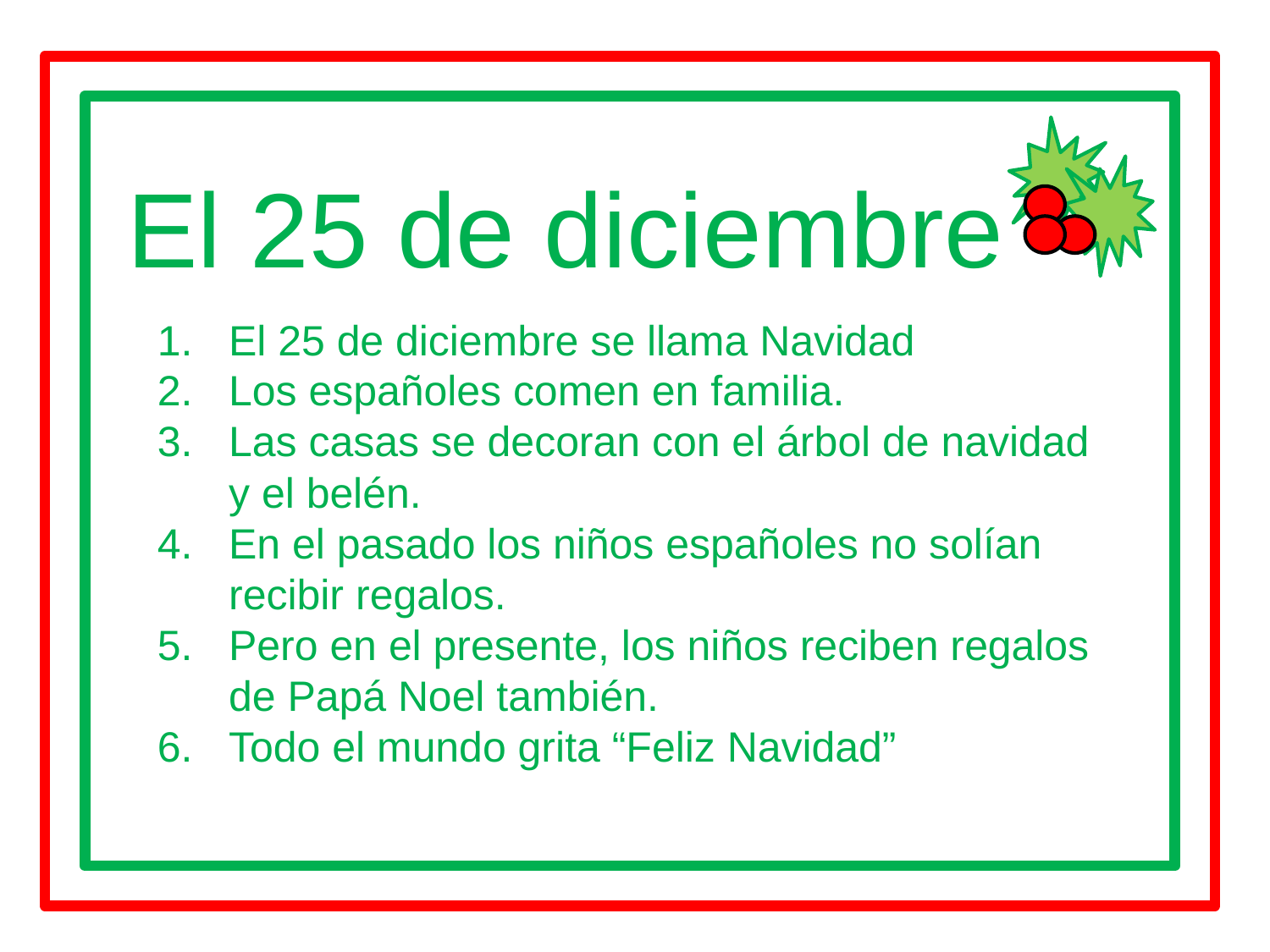

#

El 25 de diciembre

El 25 de diciembre se llama Navidad
Los españoles comen en familia.
Las casas se decoran con el árbol de navidad y el belén.
En el pasado los niños españoles no solían recibir regalos.
Pero en el presente, los niños reciben regalos de Papá Noel también.
Todo el mundo grita “Feliz Navidad”